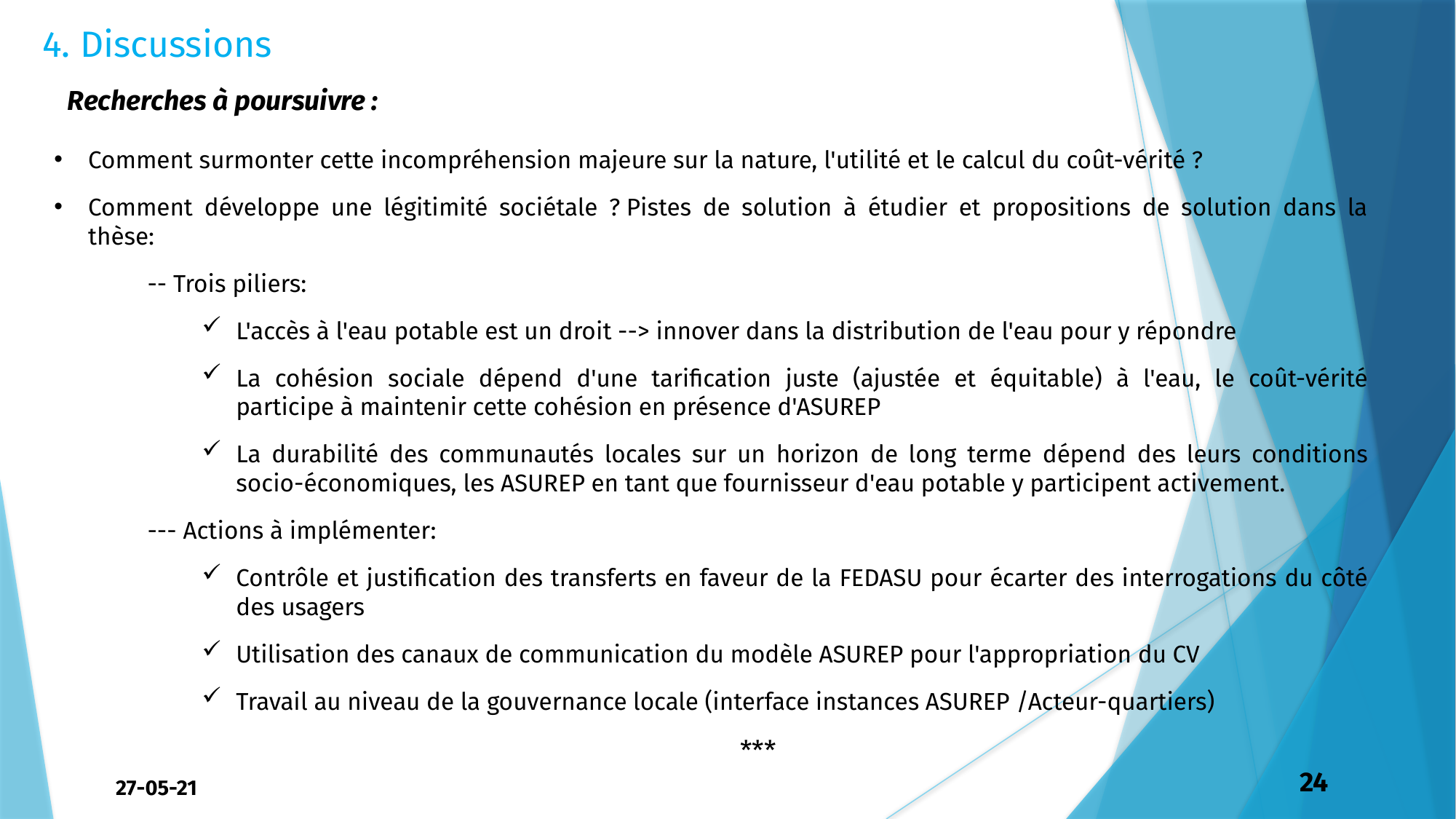

4. Discussions

Recherches à poursuivre :
Comment surmonter cette incompréhension majeure sur la nature, l'utilité et le calcul du coût-vérité ?
Comment développe une légitimité sociétale ? Pistes de solution à étudier et propositions de solution dans la thèse:
-- Trois piliers:
L'accès à l'eau potable est un droit --> innover dans la distribution de l'eau pour y répondre
La cohésion sociale dépend d'une tarification juste (ajustée et équitable) à l'eau, le coût-vérité participe à maintenir cette cohésion en présence d'ASUREP
La durabilité des communautés locales sur un horizon de long terme dépend des leurs conditions socio-économiques, les ASUREP en tant que fournisseur d'eau potable y participent activement.
--- Actions à implémenter:
Contrôle et justification des transferts en faveur de la FEDASU pour écarter des interrogations du côté des usagers
Utilisation des canaux de communication du modèle ASUREP pour l'appropriation du CV
Travail au niveau de la gouvernance locale (interface instances ASUREP /Acteur-quartiers)
***

24
27-05-21